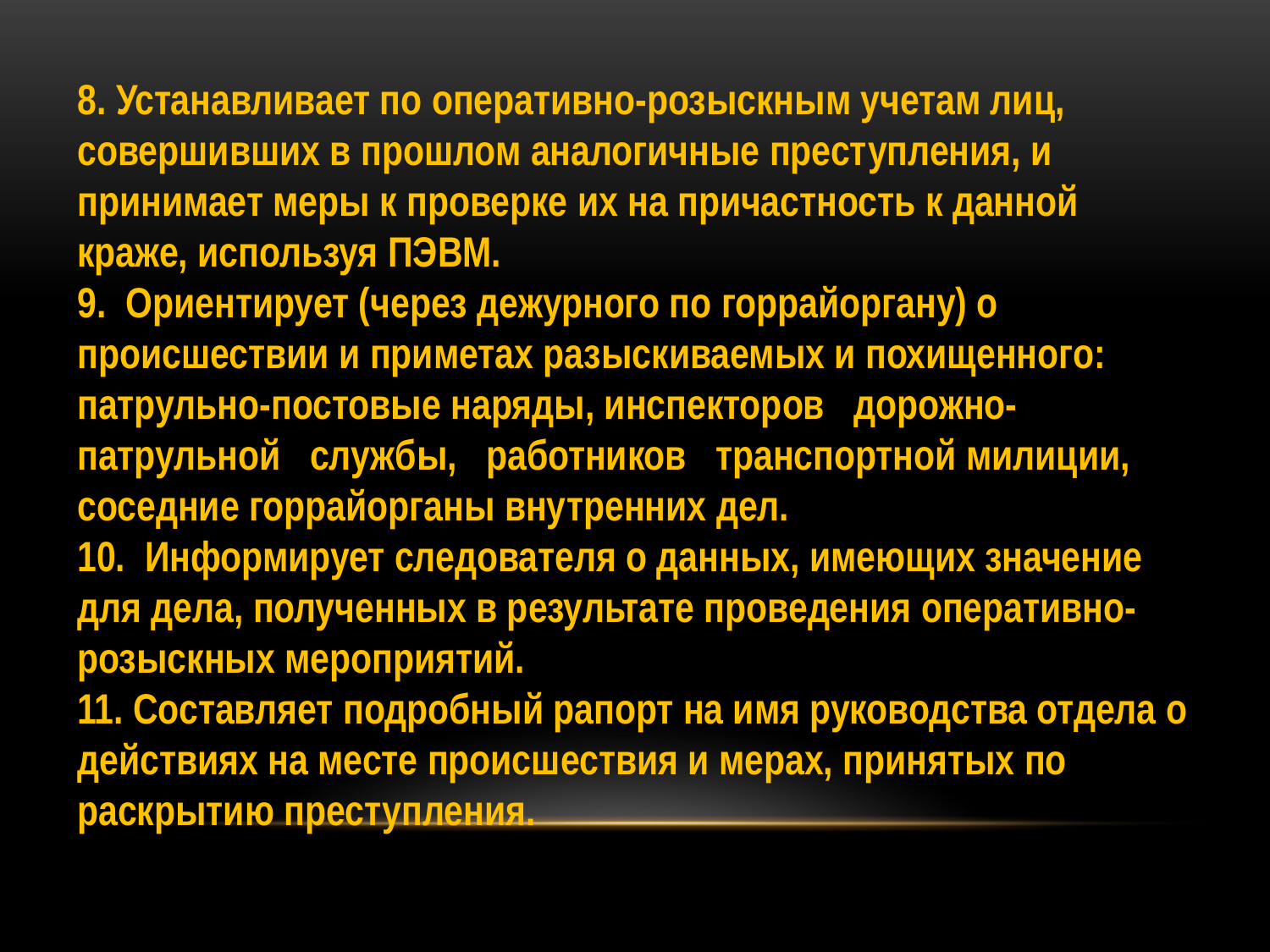

8. Устанавливает по оперативно-розыскным учетам лиц, совершивших в прошлом аналогичные преступления, и принимает меры к проверке их на причастность к данной краже, используя ПЭВМ.
9.  Ориентирует (через дежурного по горрайоргану) о происшествии и приметах разыскиваемых и похищенного: патрульно-постовые наряды, инспекторов   дорожно-патрульной   службы,   работников   транспортной милиции, соседние горрайорганы внутренних дел.
10.  Информирует следователя о данных, имеющих значение для дела, полученных в результате проведения оперативно-розыскных мероприятий.
11. Составляет подробный рапорт на имя руководства отдела о действиях на месте происшествия и мерах, принятых по раскрытию преступления.